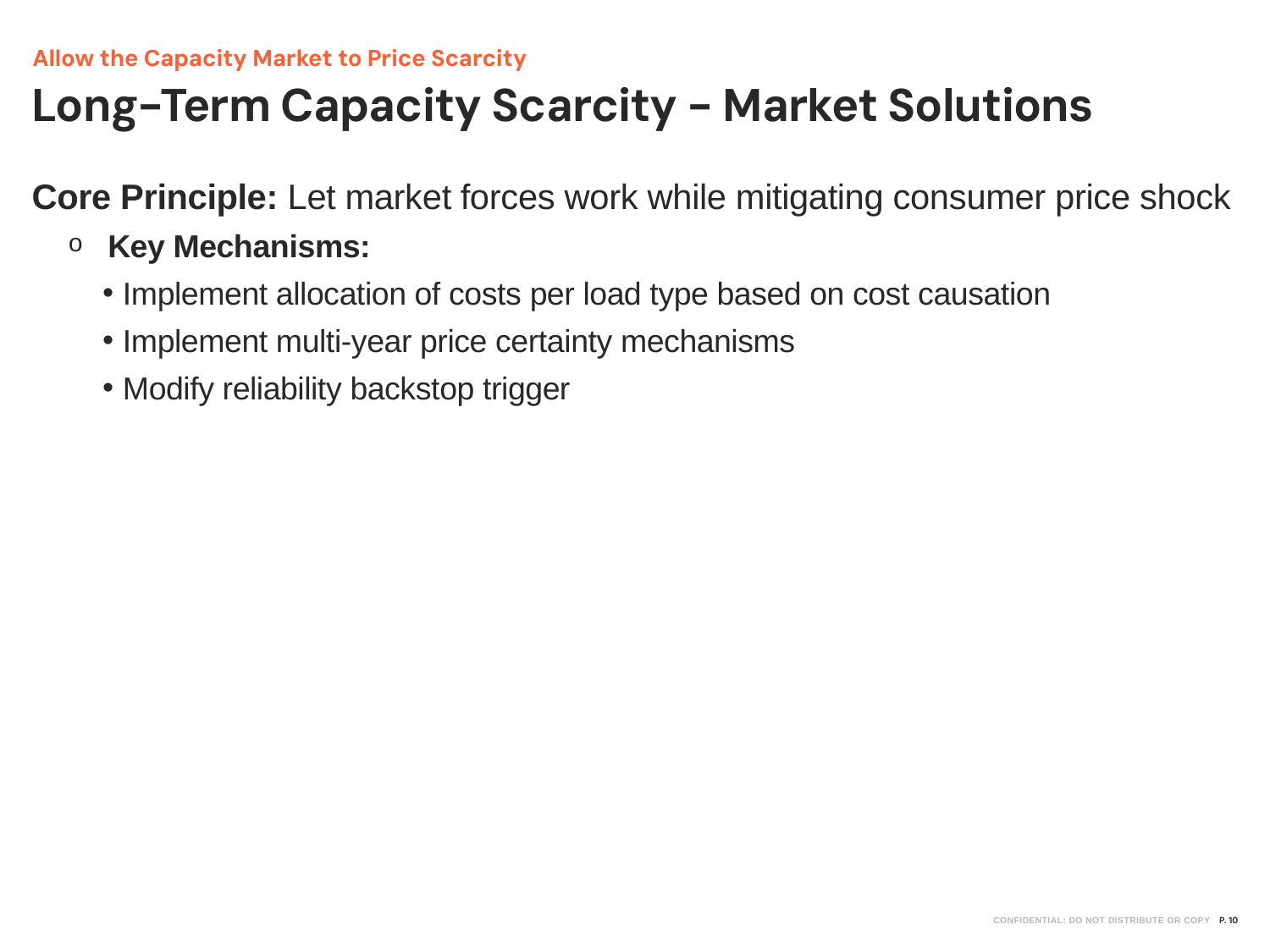

Allow the Capacity Market to Price Scarcity

# Long-Term Capacity Scarcity - Market Solutions
Core Principle: Let market forces work while mitigating consumer price shock
Key Mechanisms:
Implement allocation of costs per load type based on cost causation
Implement multi-year price certainty mechanisms
Modify reliability backstop trigger